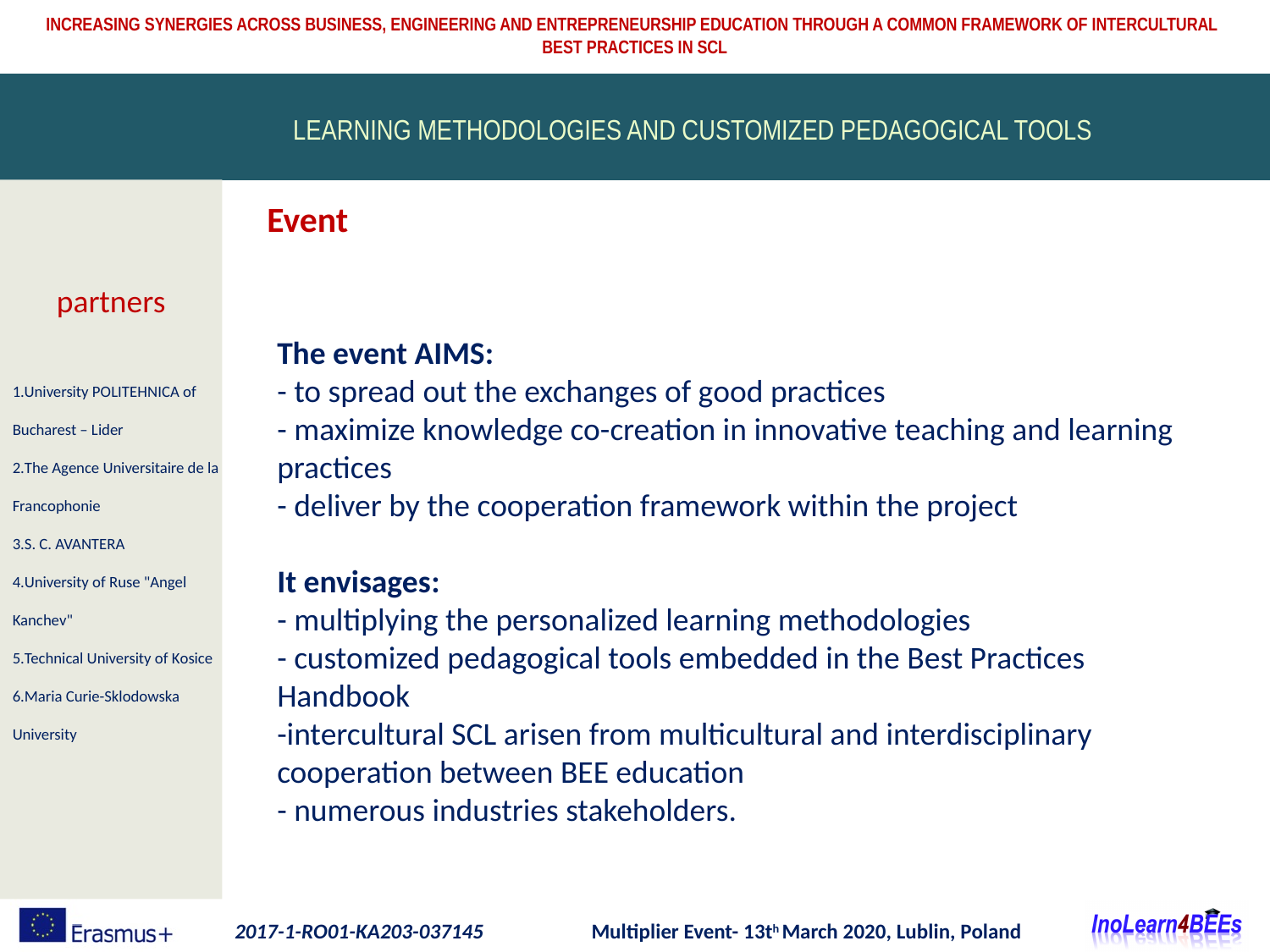

LEARNING METHODOLOGIES AND CUSTOMIZED PEDAGOGICAL TOOLS
Event
partners

The event AIMS:
- to spread out the exchanges of good practices
- maximize knowledge co-creation in innovative teaching and learning practices
- deliver by the cooperation framework within the project

It envisages:
- multiplying the personalized learning methodologies
- customized pedagogical tools embedded in the Best Practices Handbook
-intercultural SCL arisen from multicultural and interdisciplinary cooperation between BEE education
- numerous industries stakeholders.

1.University POLITEHNICA of Bucharest – Lider
2.The Agence Universitaire de la Francophonie
3.S. C. AVANTERA
4.University of Ruse "Angel Kanchev"
5.Technical University of Kosice
6.Maria Curie-Sklodowska University